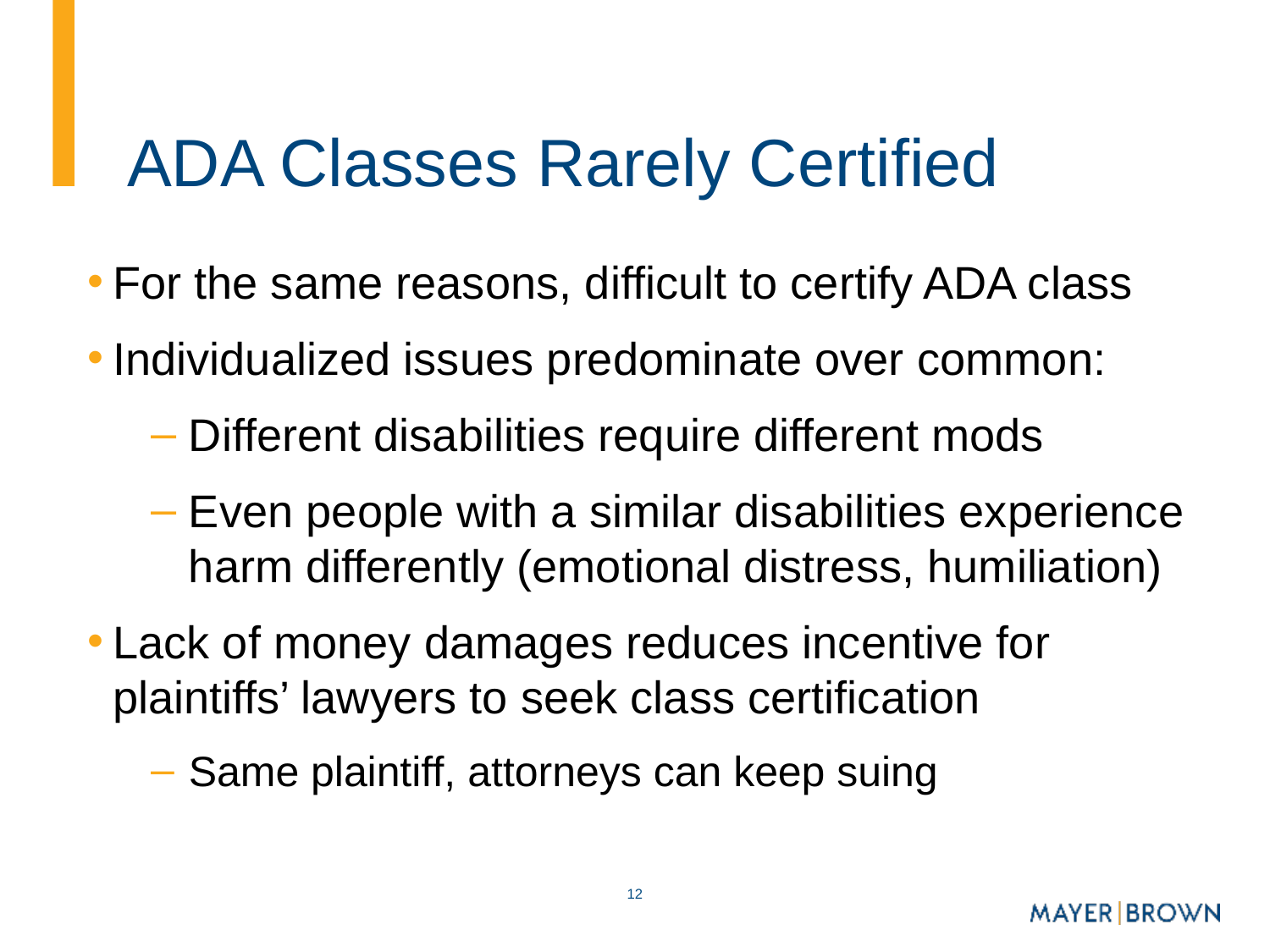

# ADA Classes Rarely Certified
For the same reasons, difficult to certify ADA class
Individualized issues predominate over common:
Different disabilities require different mods
Even people with a similar disabilities experience harm differently (emotional distress, humiliation)
Lack of money damages reduces incentive for plaintiffs’ lawyers to seek class certification
Same plaintiff, attorneys can keep suing